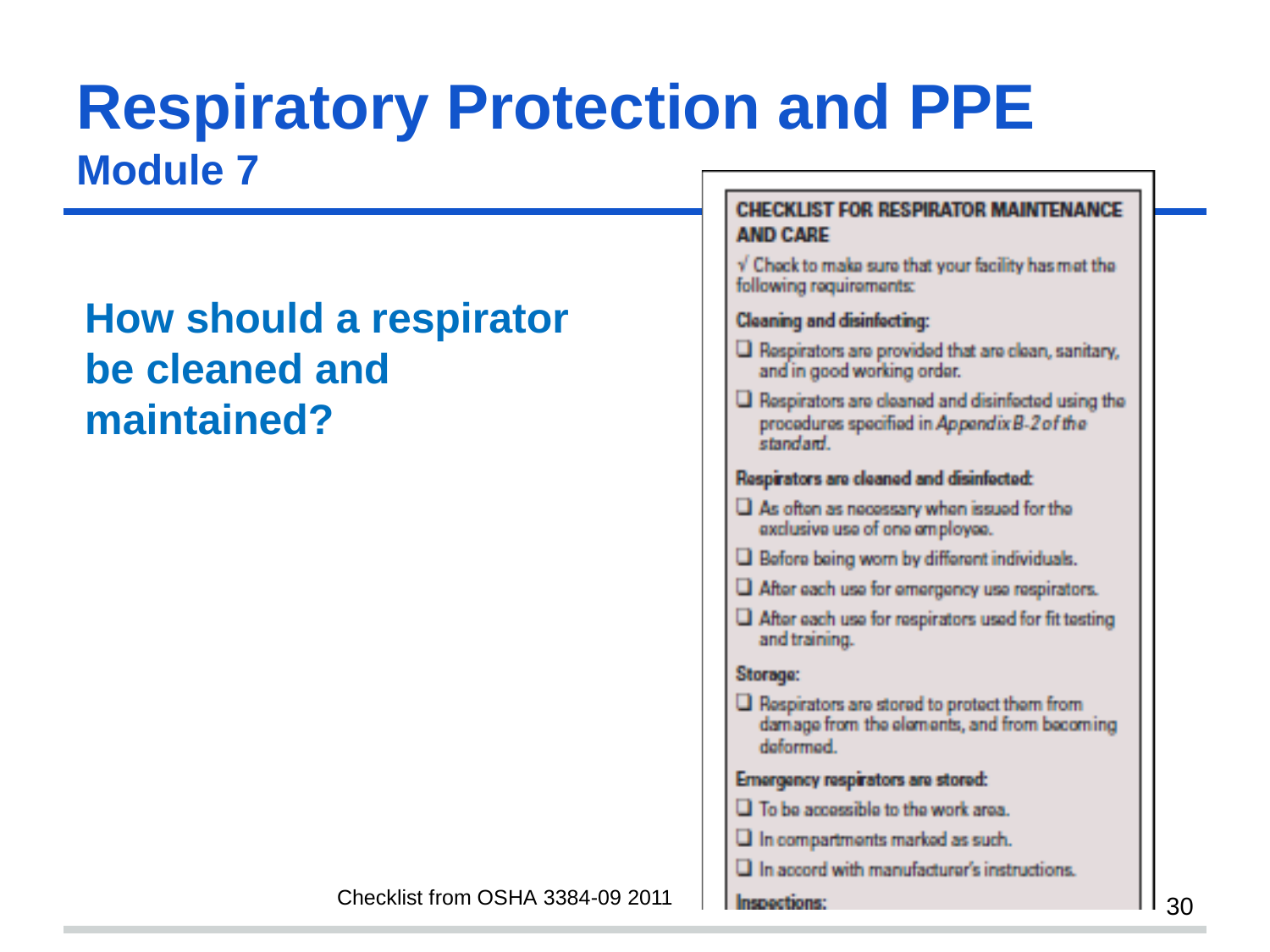

# Respiratory Protection and PPE
Module 7 slide 30

How should a respirator be cleaned and maintained?
Checklist from OSHA 3384-09 2011
30